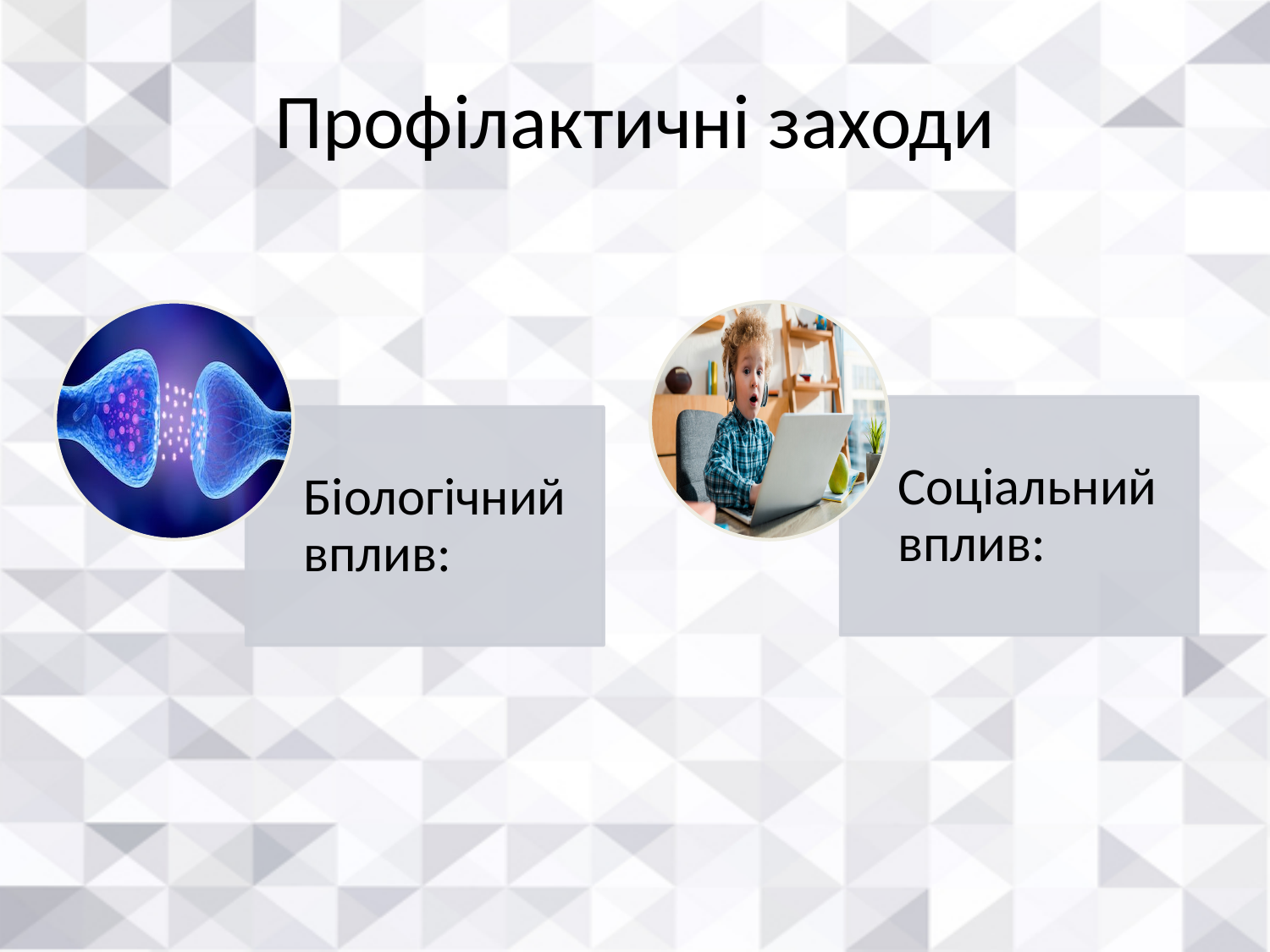

# Профілактичні заходи
Біологічний вплив:

Соціальний вплив: